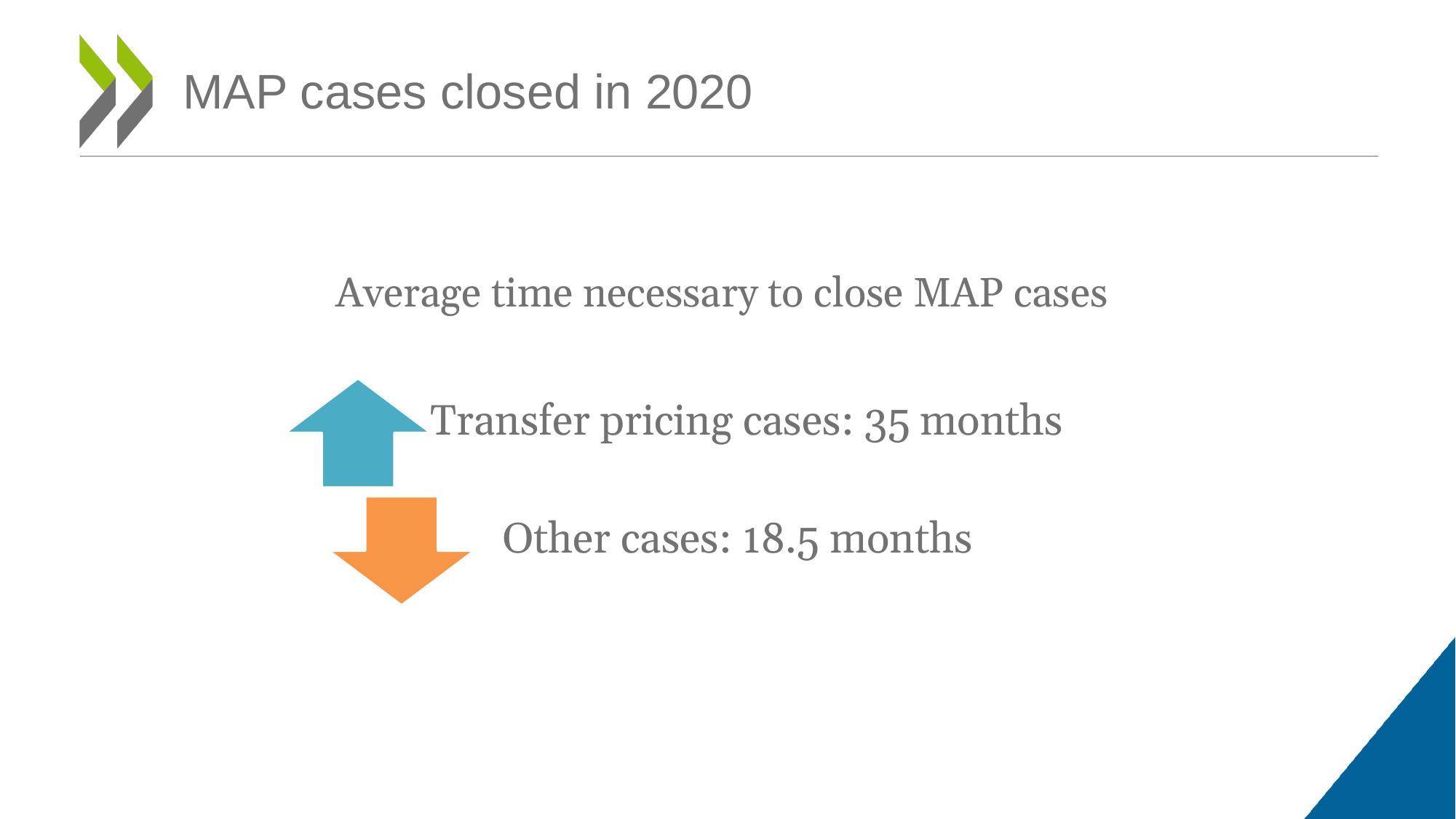

# MAP cases closed in 2020
Average time necessary to close MAP cases
Transfer pricing cases: 35 months
Other cases: 18.5 months